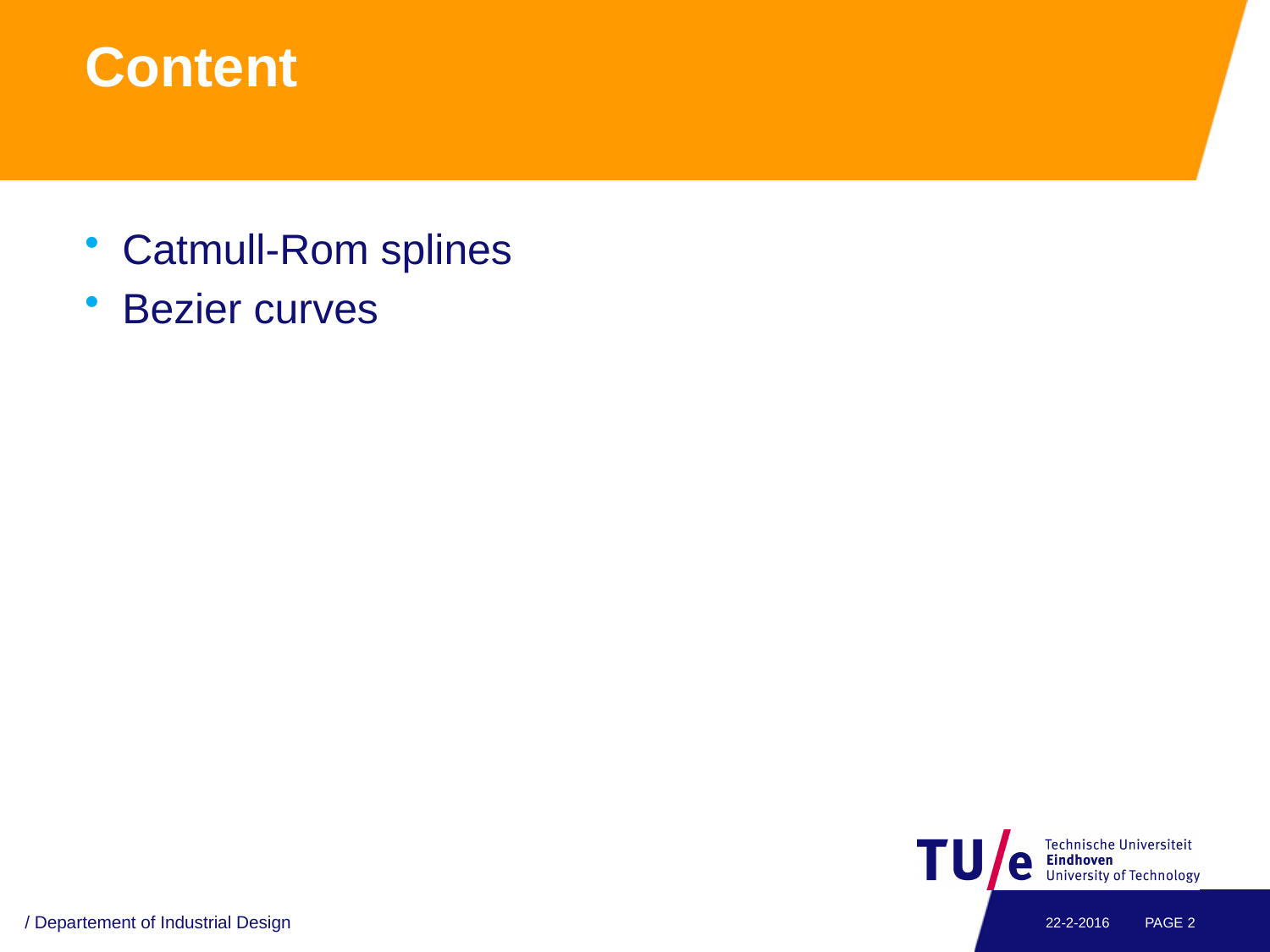

# Content
Catmull-Rom splines
Bezier curves

/ Departement of Industrial Design
22-2-2016
PAGE 2